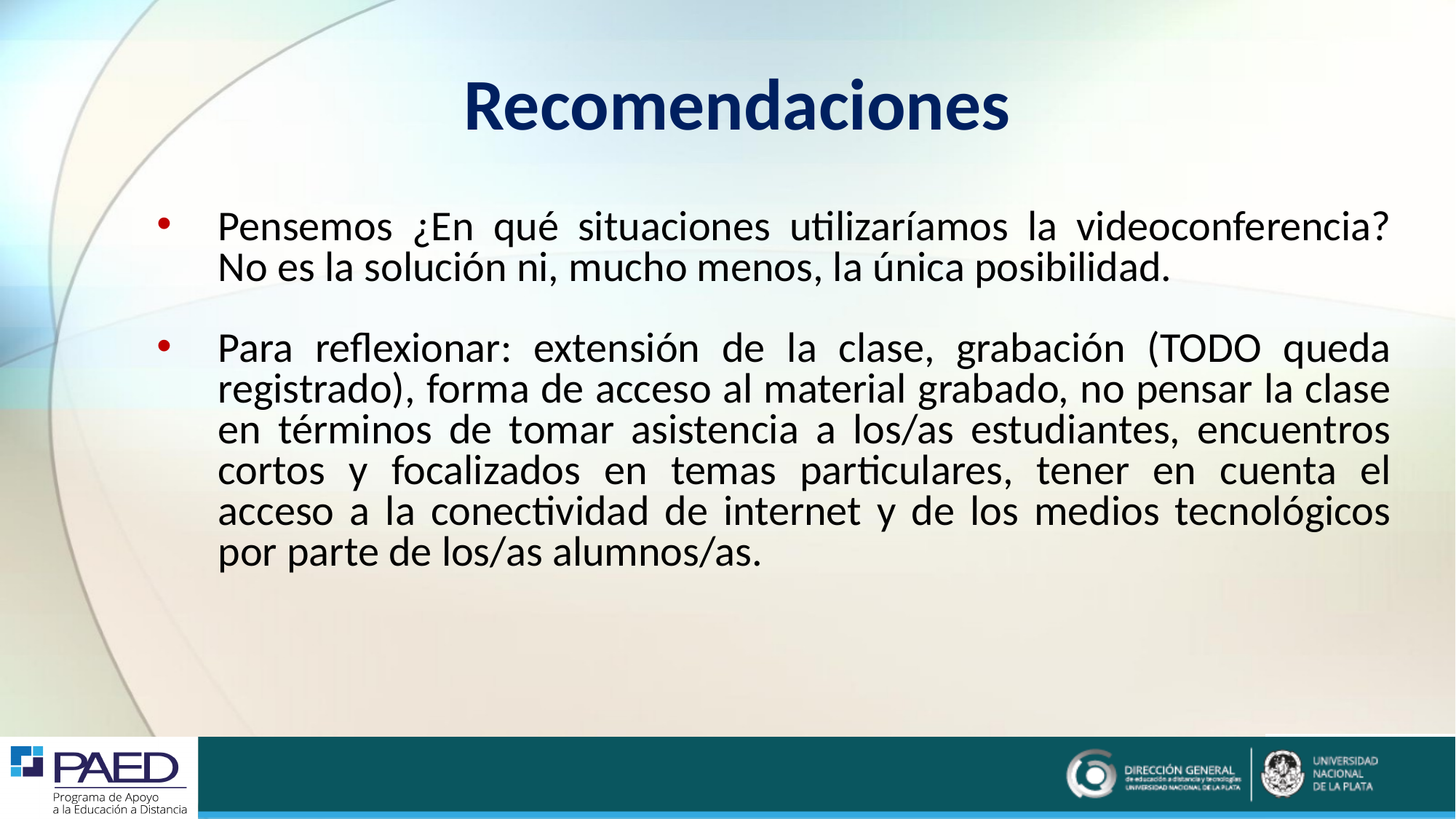

# Recomendaciones
Pensemos ¿En qué situaciones utilizaríamos la videoconferencia? No es la solución ni, mucho menos, la única posibilidad.

Para reflexionar: extensión de la clase, grabación (TODO queda registrado), forma de acceso al material grabado, no pensar la clase en términos de tomar asistencia a los/as estudiantes, encuentros cortos y focalizados en temas particulares, tener en cuenta el acceso a la conectividad de internet y de los medios tecnológicos por parte de los/as alumnos/as.